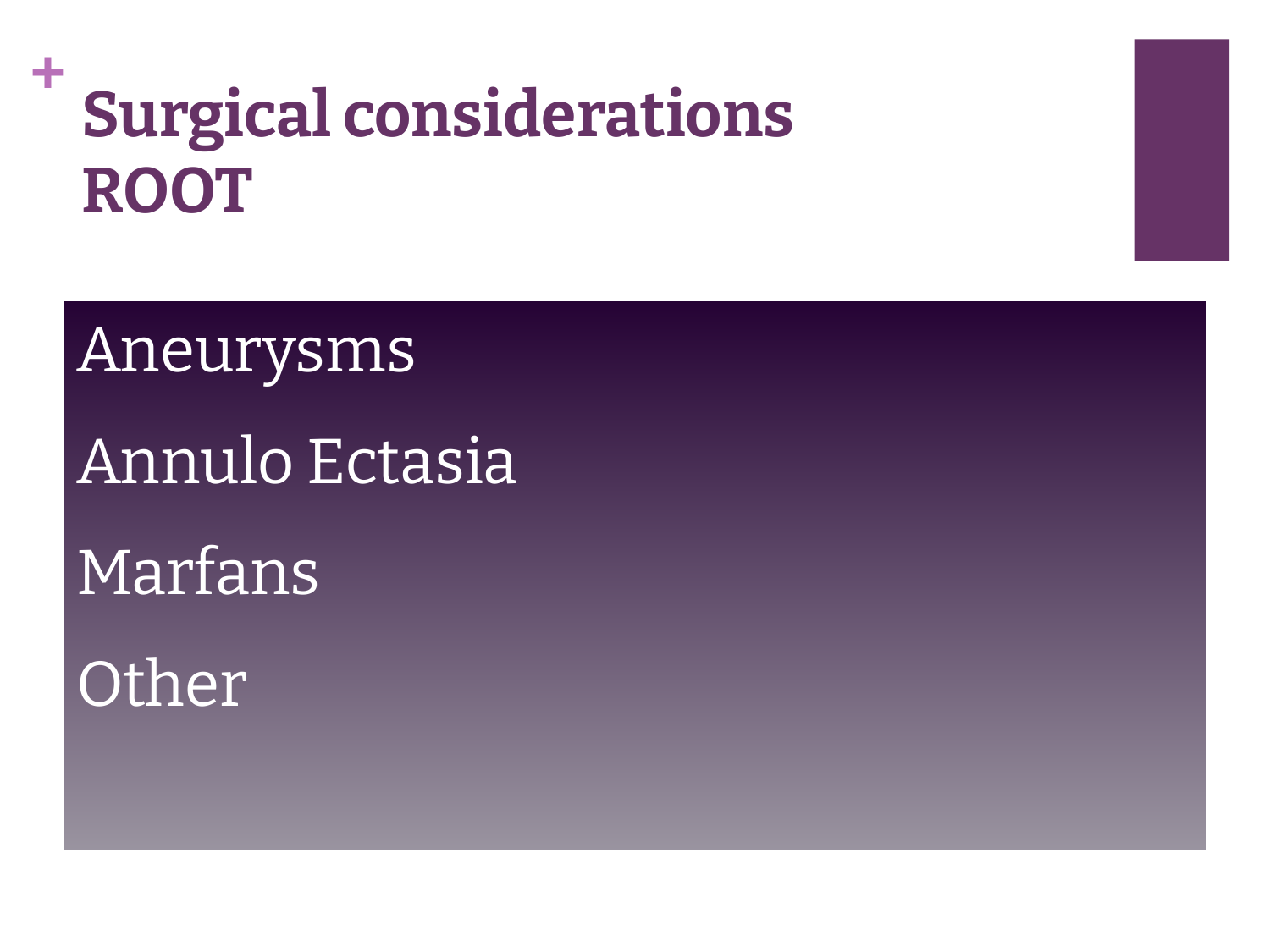

# Surgical considerations ROOT
Aneurysms
Annulo Ectasia
Marfans
Other